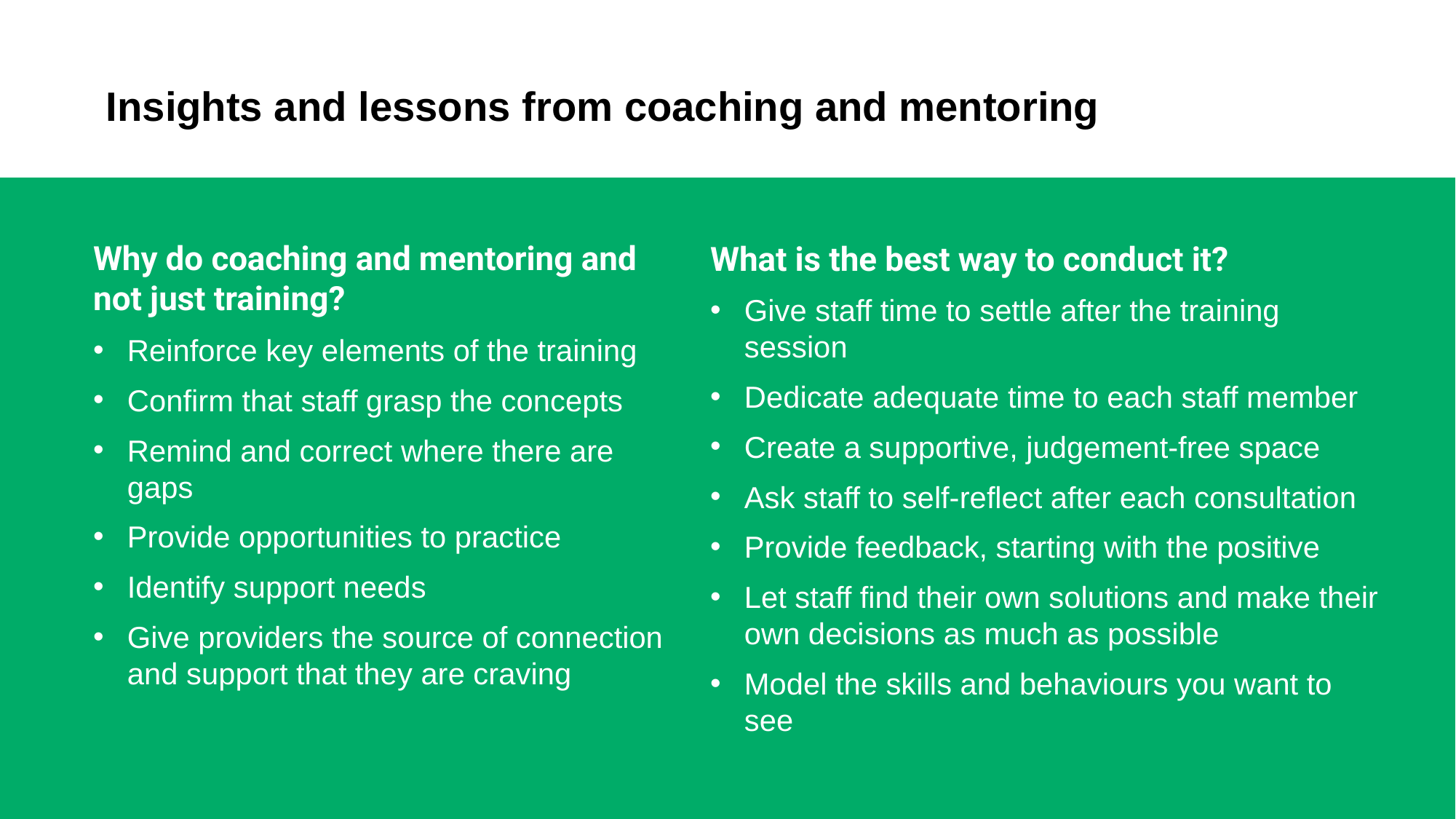

Insights and lessons from coaching and mentoring

Why do coaching and mentoring and not just training?
Reinforce key elements of the training
Confirm that staff grasp the concepts
Remind and correct where there are gaps
Provide opportunities to practice
Identify support needs
Give providers the source of connection and support that they are craving
What is the best way to conduct it?
Give staff time to settle after the training session
Dedicate adequate time to each staff member
Create a supportive, judgement-free space
Ask staff to self-reflect after each consultation
Provide feedback, starting with the positive
Let staff find their own solutions and make their own decisions as much as possible
Model the skills and behaviours you want to see